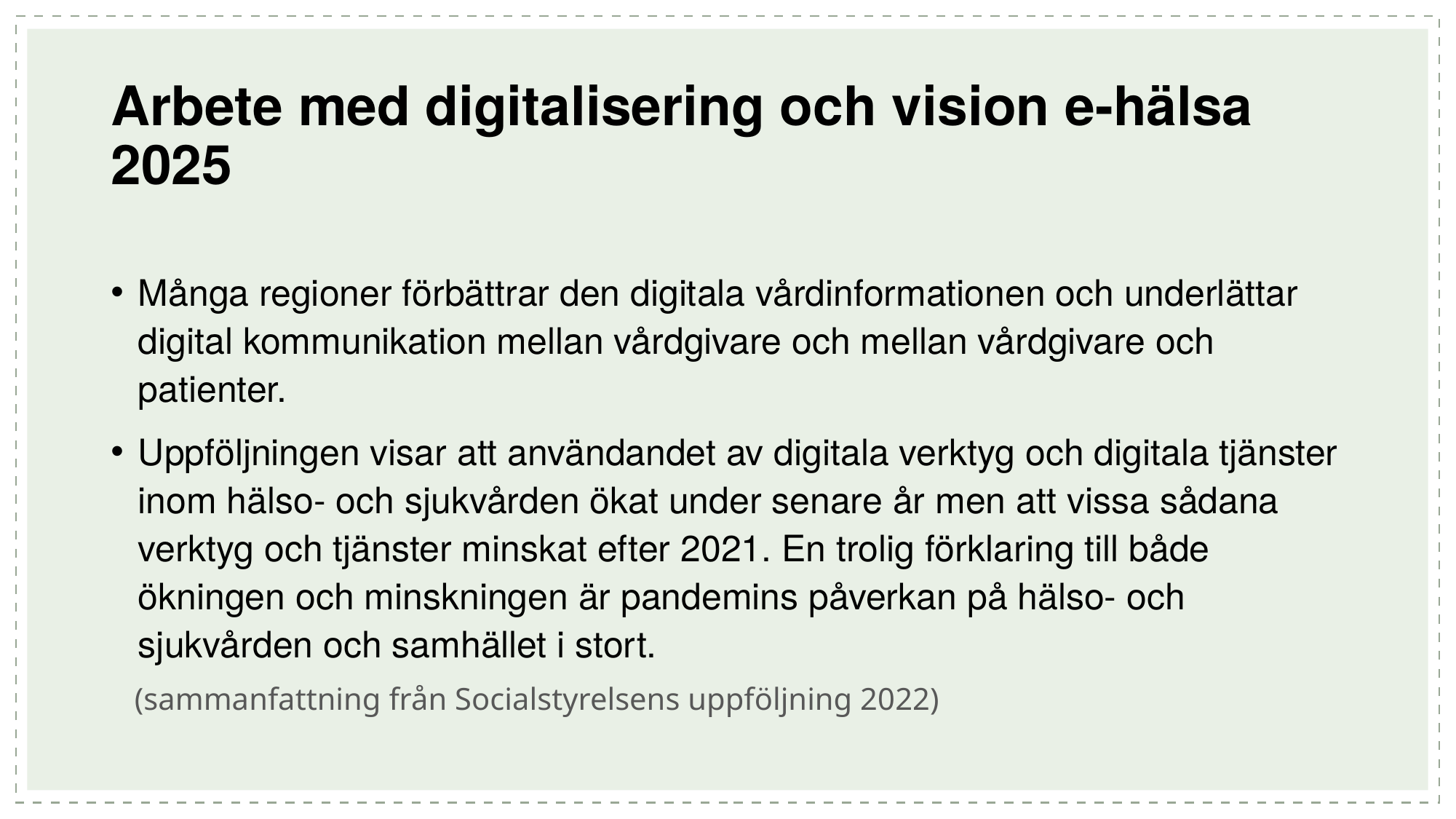

# Arbete med digitalisering och vision e-hälsa 2025
Många regioner förbättrar den digitala vårdinformationen och underlättar digital kommunikation mellan vårdgivare och mellan vårdgivare och patienter.
Uppföljningen visar att användandet av digitala verktyg och digitala tjänster inom hälso- och sjukvården ökat under senare år men att vissa sådana verktyg och tjänster minskat efter 2021. En trolig förklaring till både ökningen och minskningen är pandemins påverkan på hälso- och sjukvården och samhället i stort.
   (sammanfattning från Socialstyrelsens uppföljning 2022)